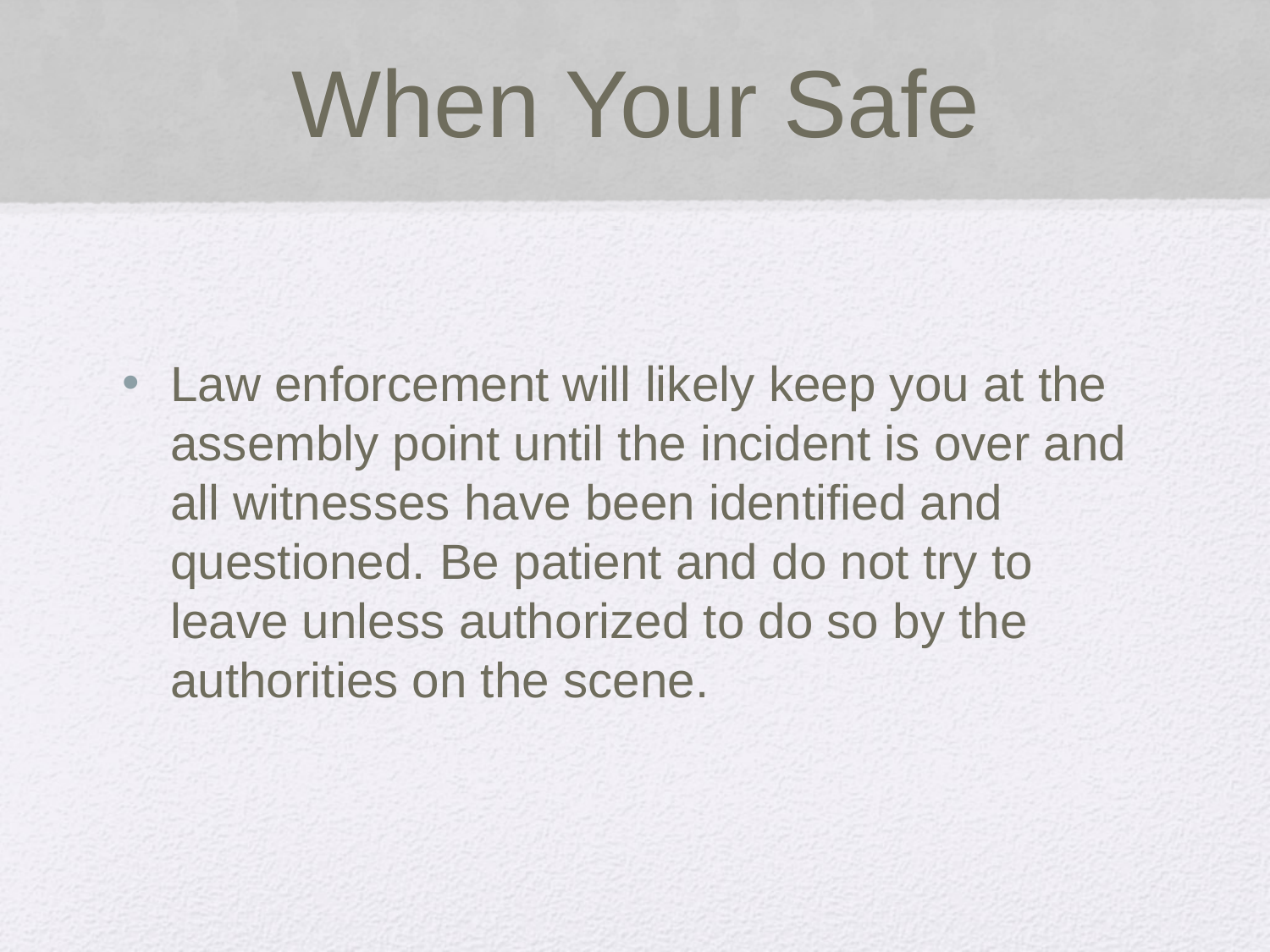

# When Your Safe

Law enforcement will likely keep you at the assembly point until the incident is over and all witnesses have been identified and questioned. Be patient and do not try to leave unless authorized to do so by the authorities on the scene.